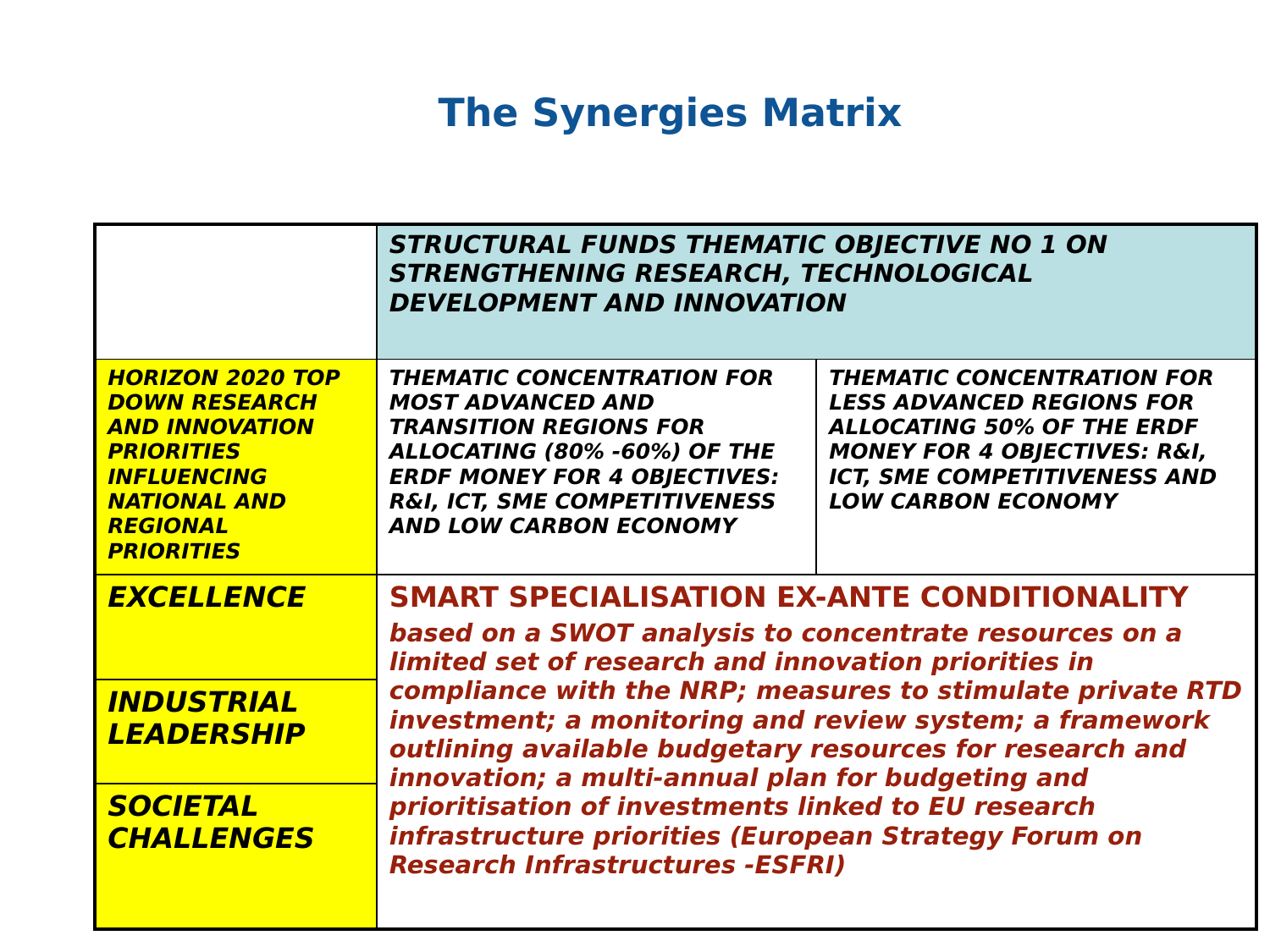

The Synergies Matrix
|  | STRUCTURAL FUNDS THEMATIC OBJECTIVE NO 1 ON STRENGTHENING RESEARCH, TECHNOLOGICAL DEVELOPMENT AND INNOVATION |  |
| --- | --- | --- |
| HORIZON 2020 TOP DOWN RESEARCH AND INNOVATION PRIORITIES INFLUENCING NATIONAL AND REGIONAL PRIORITIES | THEMATIC CONCENTRATION FOR MOST ADVANCED AND TRANSITION REGIONS FOR ALLOCATING (80% -60%) OF THE ERDF MONEY FOR 4 OBJECTIVES: R&I, ICT, SME COMPETITIVENESS AND LOW CARBON ECONOMY | THEMATIC CONCENTRATION FOR LESS ADVANCED REGIONS FOR ALLOCATING 50% OF THE ERDF MONEY FOR 4 OBJECTIVES: R&I, ICT, SME COMPETITIVENESS AND LOW CARBON ECONOMY |
| EXCELLENCE | SMART SPECIALISATION EX-ANTE CONDITIONALITY based on a SWOT analysis to concentrate resources on a limited set of research and innovation priorities in compliance with the NRP; measures to stimulate private RTD investment; a monitoring and review system; a framework outlining available budgetary resources for research and innovation; a multi-annual plan for budgeting and prioritisation of investments linked to EU research infrastructure priorities (European Strategy Forum on Research Infrastructures -ESFRI) |  |
| INDUSTRIAL LEADERSHIP |  |  |
| SOCIETAL CHALLENGES |  |  |